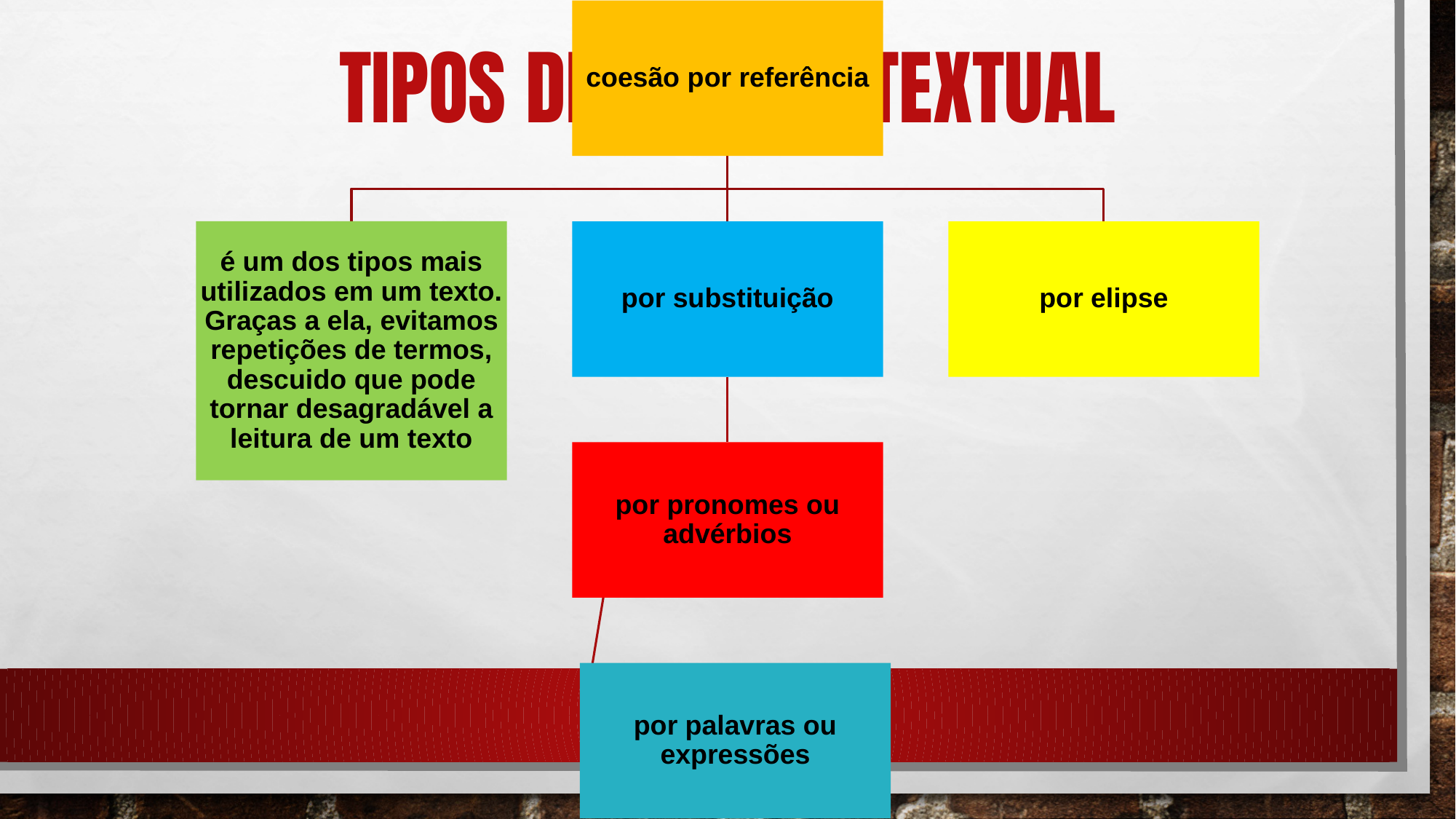

coesão por referência
é um dos tipos mais utilizados em um texto. Graças a ela, evitamos repetições de termos, descuido que pode tornar desagradável a leitura de um texto
por substituição
por pronomes ou advérbios
por palavras ou expressões
por elipse
# tipos de coesão textual